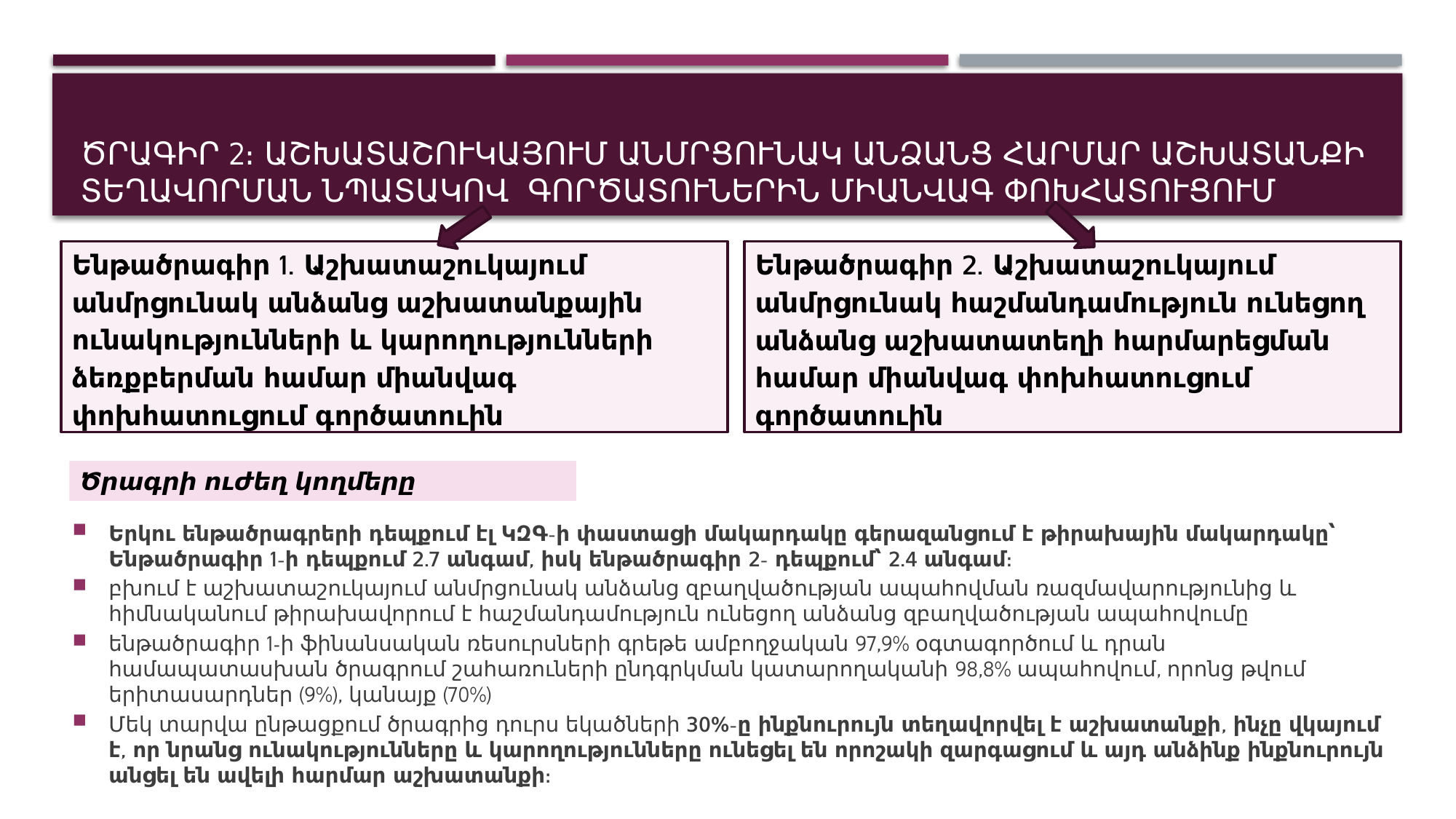

# Ծրագիր 2։ Աշխատաշուկայում անմրցունակ անձանց հարմար աշխատանքի տեղավորման նպատակով  գործատուներին միանվագ փոխհատուցում

Ենթածրագիր 1. Աշխատաշուկայում անմրցունակ անձանց աշխատանքային ունակությունների և կարողությունների ձեռքբերման համար միանվագ փոխհատուցում գործատուին
Ենթածրագիր 2. Աշխատաշուկայում անմրցունակ հաշմանդամություն ունեցող անձանց աշխատատեղի հարմարեցման համար միանվագ փոխհատուցում գործատուին
Ծրագրի ուժեղ կողմերը
Երկու ենթածրագրերի դեպքում էլ ԿԶԳ-ի փաստացի մակարդակը գերազանցում է թիրախային մակարդակը՝ Ենթածրագիր 1-ի դեպքում 2.7 անգամ, իսկ ենթածրագիր 2- դեպքում՝ 2.4 անգամ:
բխում է աշխատաշուկայում անմրցունակ անձանց զբաղվածության ապահովման ռազմավարությունից և հիմնականում թիրախավորում է հաշմանդամություն ունեցող անձանց զբաղվածության ապահովումը
ենթածրագիր 1-ի ֆինանսական ռեսուրսների գրեթե ամբողջական 97,9% օգտագործում և դրան համապատասխան ծրագրում շահառուների ընդգրկման կատարողականի 98,8% ապահովում, որոնց թվում երիտասարդներ (9%), կանայք (70%)
Մեկ տարվա ընթացքում ծրագրից դուրս եկածների 30%-ը ինքնուրույն տեղավորվել է աշխատանքի, ինչը վկայում է, որ նրանց ունակությունները և կարողությունները ունեցել են որոշակի զարգացում և այդ անձինք ինքնուրույն անցել են ավելի հարմար աշխատանքի: